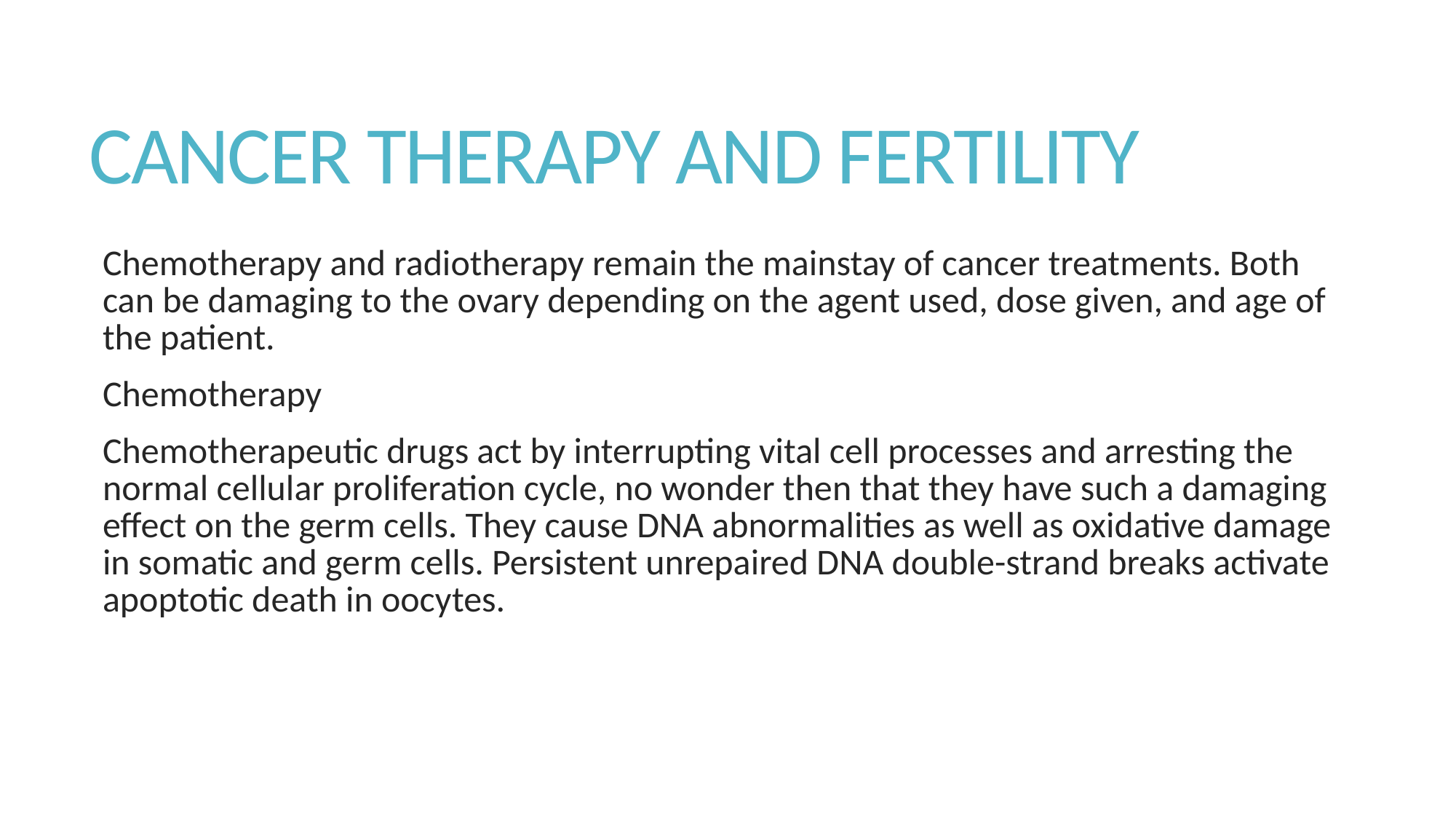

# CANCER THERAPY AND FERTILITY
Chemotherapy and radiotherapy remain the mainstay of cancer treatments. Both can be damaging to the ovary depending on the agent used, dose given, and age of the patient.
Chemotherapy
Chemotherapeutic drugs act by interrupting vital cell processes and arresting the normal cellular proliferation cycle, no wonder then that they have such a damaging effect on the germ cells. They cause DNA abnormalities as well as oxidative damage in somatic and germ cells. Persistent unrepaired DNA double-strand breaks activate apoptotic death in oocytes.